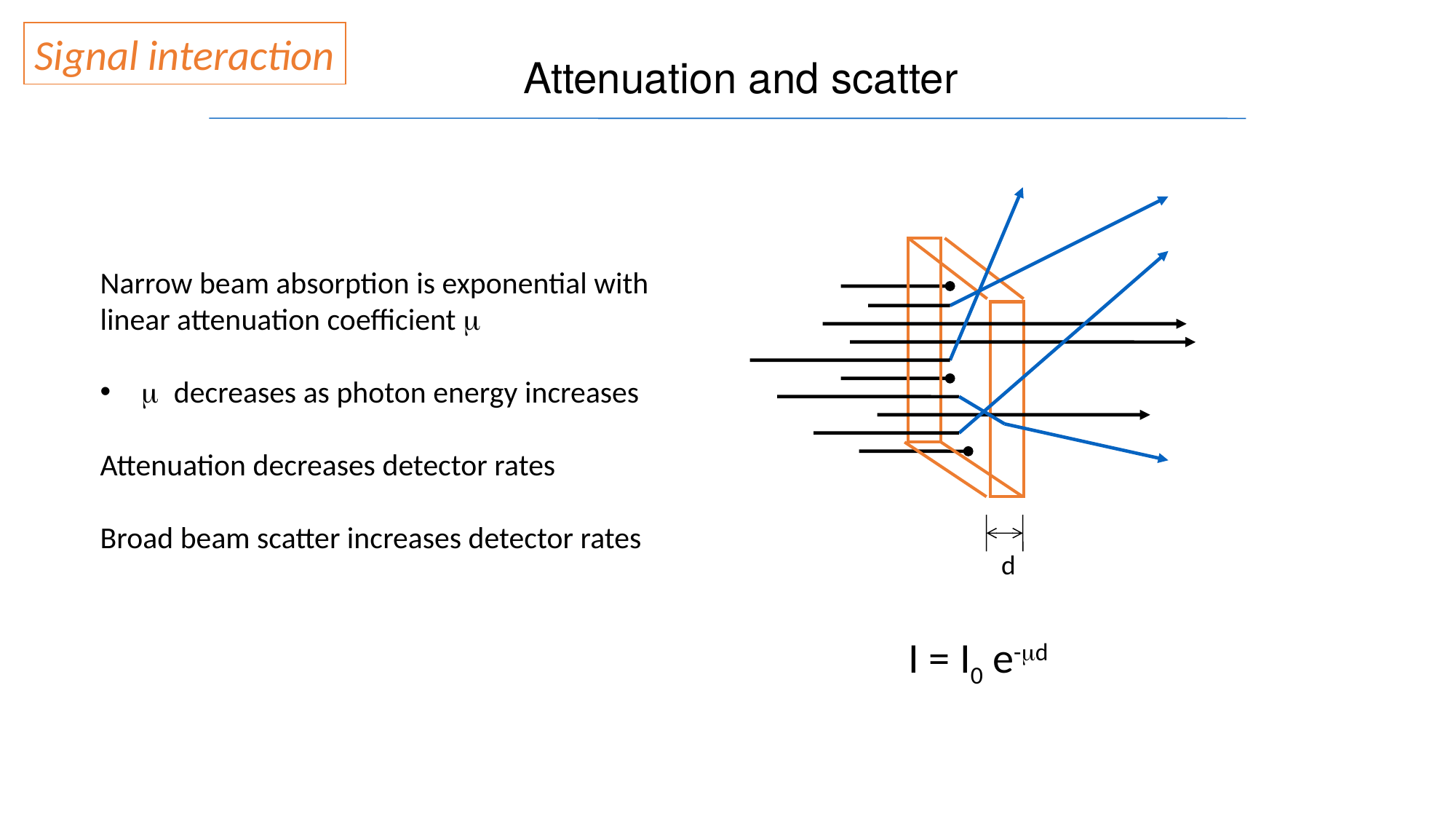

Signal interaction
Attenuation and scatter

Narrow beam absorption is exponential with linear attenuation coefficient μ

μ decreases as photon energy increases

Attenuation decreases detector rates

Broad beam scatter increases detector rates
d
I = I0 e-μd